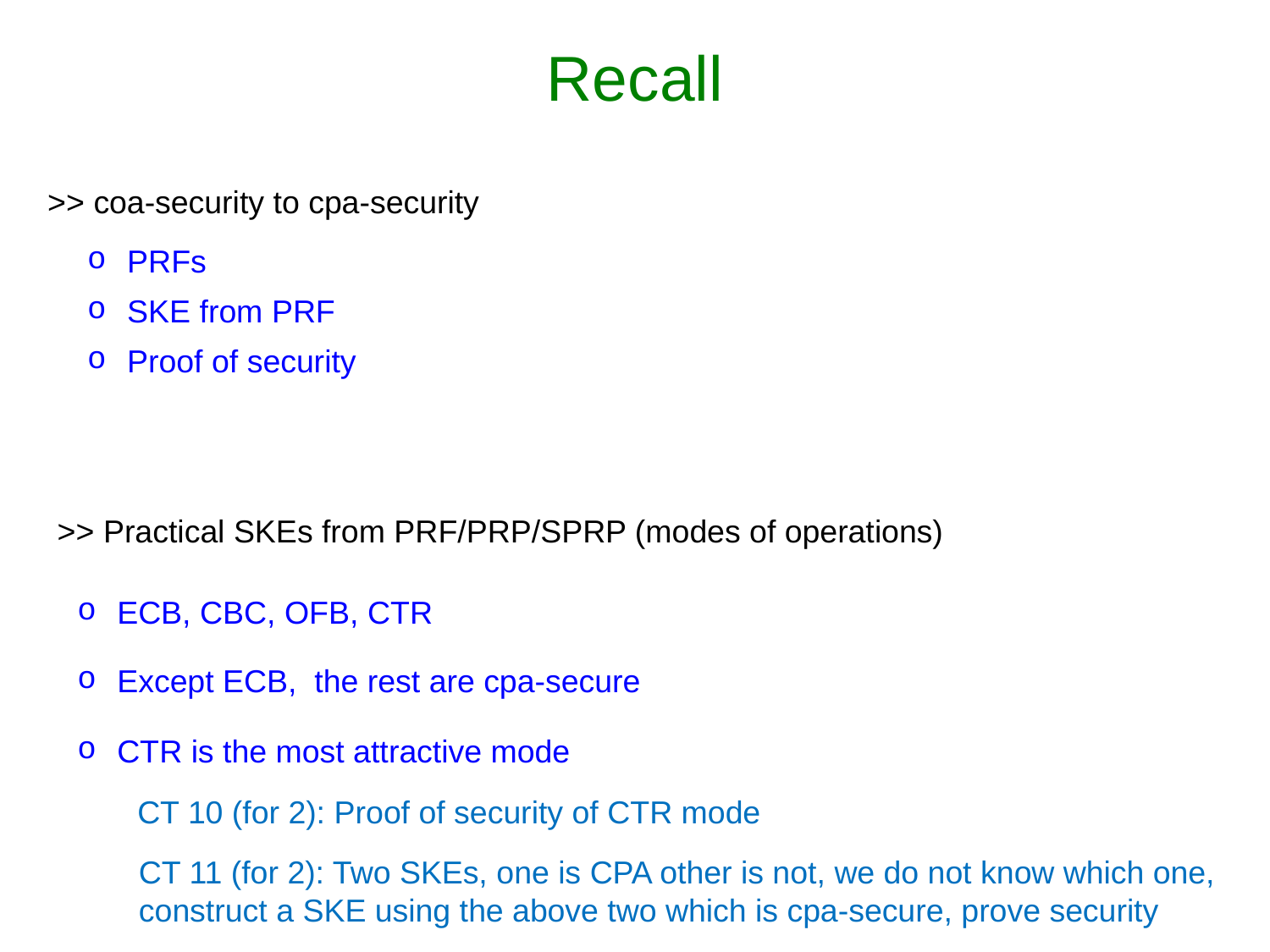

# Recall
>> coa-security to cpa-security
PRFs
SKE from PRF
Proof of security
>> Practical SKEs from PRF/PRP/SPRP (modes of operations)
ECB, CBC, OFB, CTR
Except ECB,  the rest are cpa-secure
CTR is the most attractive mode
CT 10 (for 2): Proof of security of CTR mode
CT 11 (for 2): Two SKEs, one is CPA other is not, we do not know which one, construct a SKE using the above two which is cpa-secure, prove security